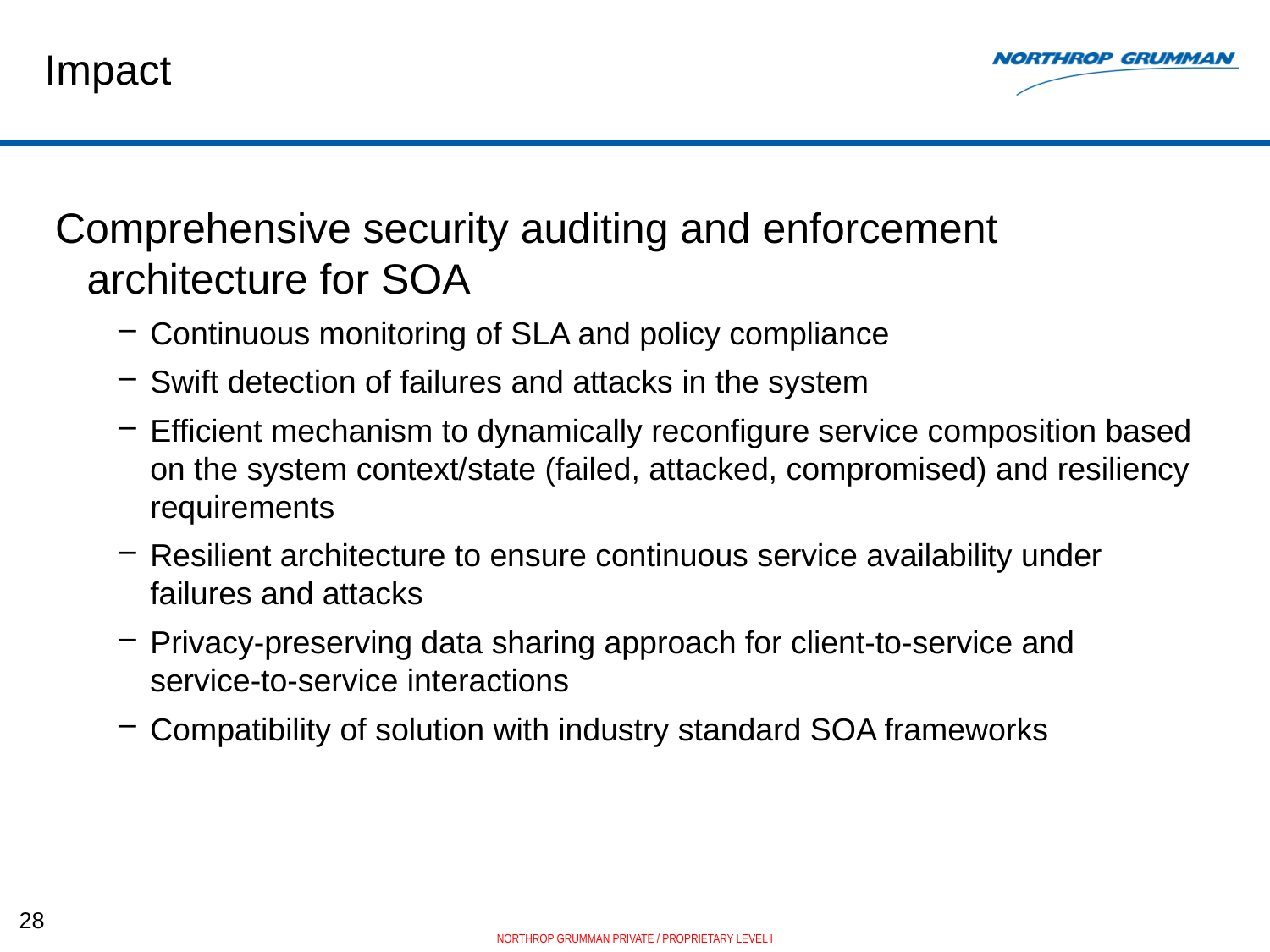

# Impact
Comprehensive security auditing and enforcement architecture for SOA
Continuous monitoring of SLA and policy compliance
Swift detection of failures and attacks in the system
Efficient mechanism to dynamically reconfigure service composition based on the system context/state (failed, attacked, compromised) and resiliency requirements
Resilient architecture to ensure continuous service availability under failures and attacks
Privacy-preserving data sharing approach for client-to-service and service-to-service interactions
Compatibility of solution with industry standard SOA frameworks
28
NORTHROP GRUMMAN PRIVATE / PROPRIETARY LEVEL I